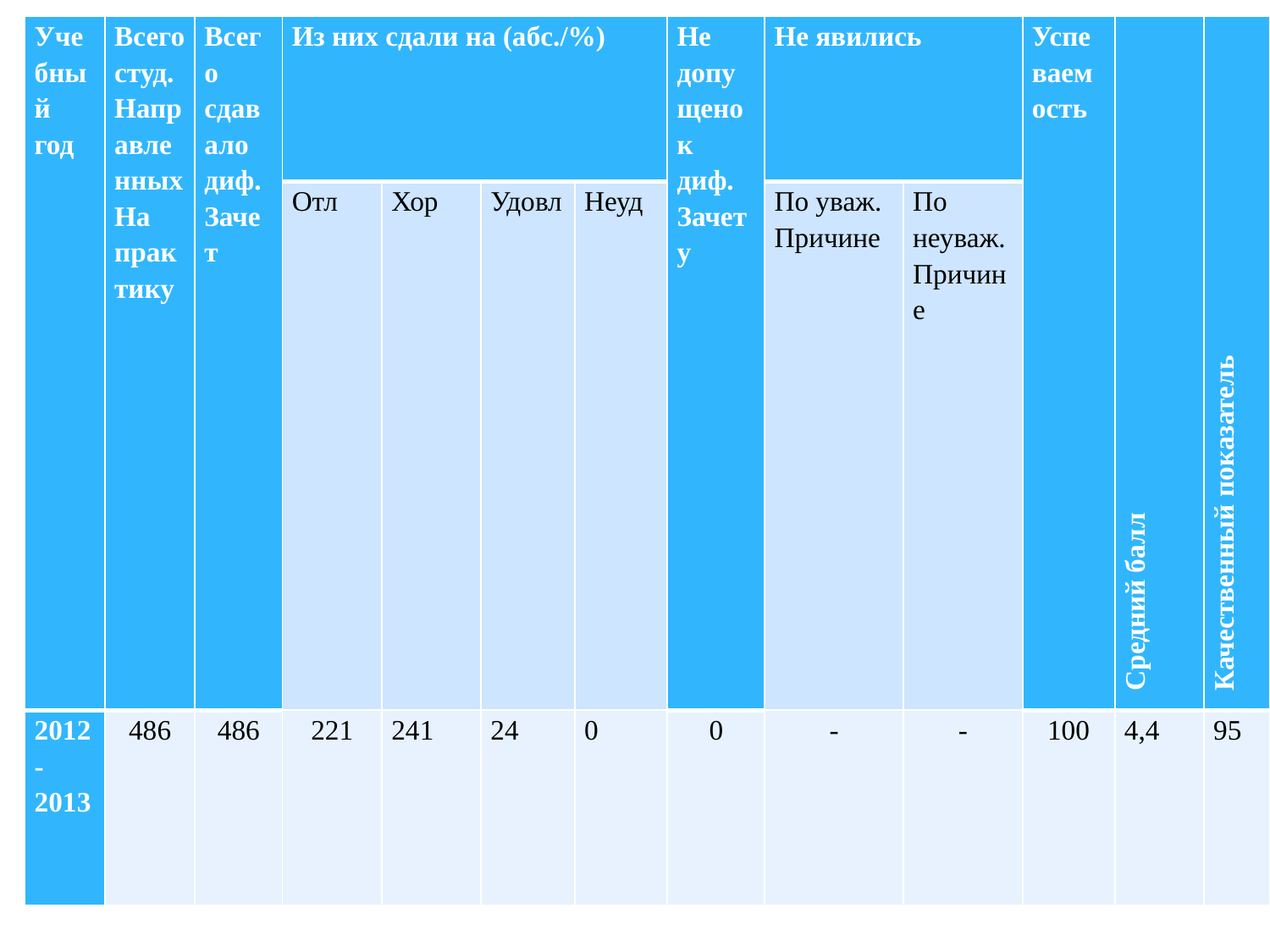

| Учебный год | Всего студ. Направленных На практику | Всего сдавало диф. Зачет | Из них сдали на (абс./%) |  |  |  | Не допущено к диф. Зачету | Не явились |  | Успеваемость | Средний балл | Качественный показатель |
| --- | --- | --- | --- | --- | --- | --- | --- | --- | --- | --- | --- | --- |
|  |  |  | Отл | Хор | Удовл | Неуд |  | По уваж. Причине | По неуваж. Причине |  |  |  |
| 2012-2013 | 486 | 486 | 221 | 241 | 24 | 0 | 0 | - | - | 100 | 4,4 | 95 |